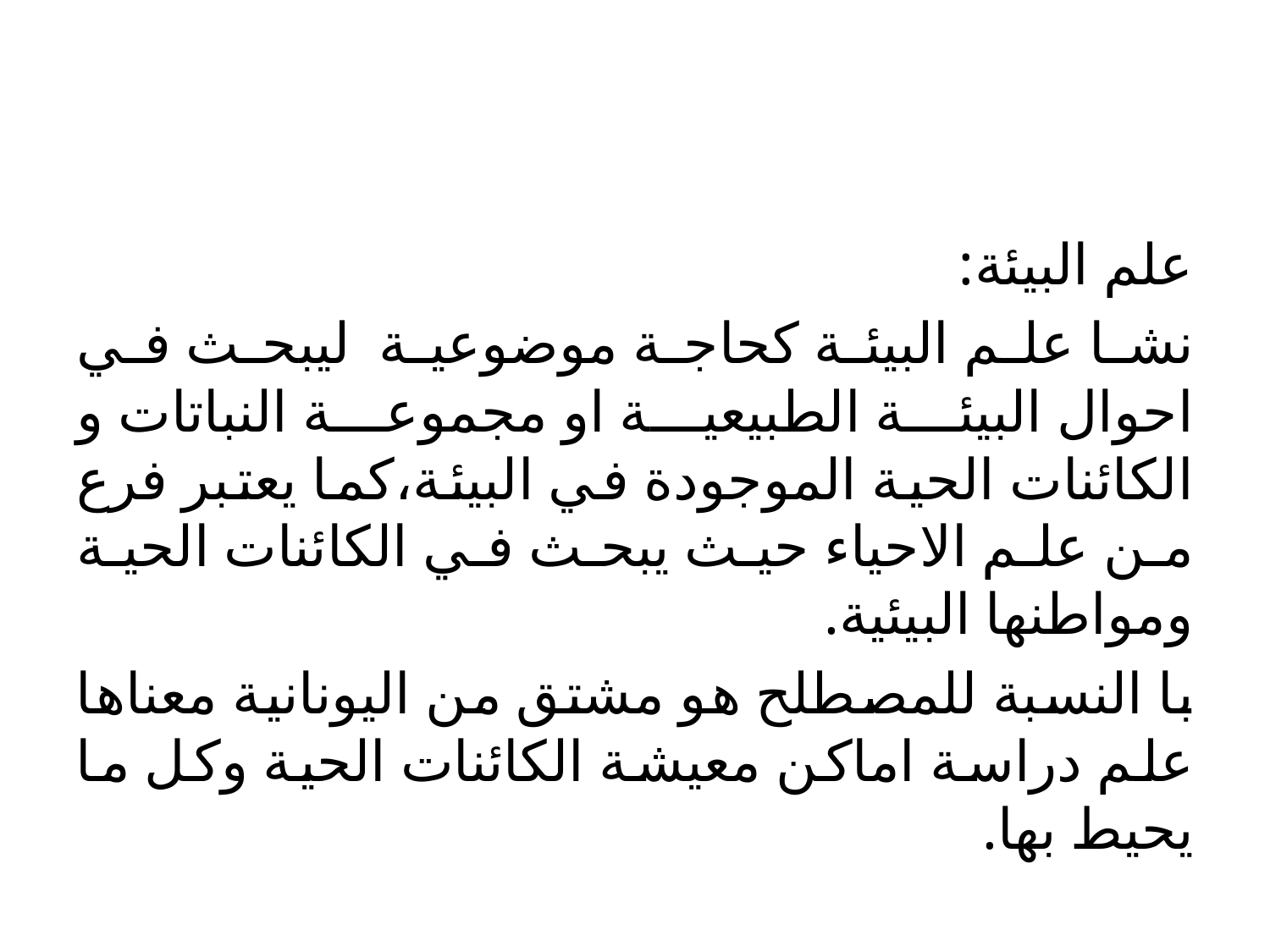

#
علم البيئة:
نشا علم البيئة كحاجة موضوعية  ليبحث في احوال البيئة الطبيعية او مجموعة النباتات و الكائنات الحية الموجودة في البيئة،كما يعتبر فرع من علم الاحياء حيث يبحث في الكائنات الحية ومواطنها البيئية.
با النسبة للمصطلح هو مشتق من اليونانية معناها علم دراسة اماكن معيشة الكائنات الحية وكل ما يحيط بها.